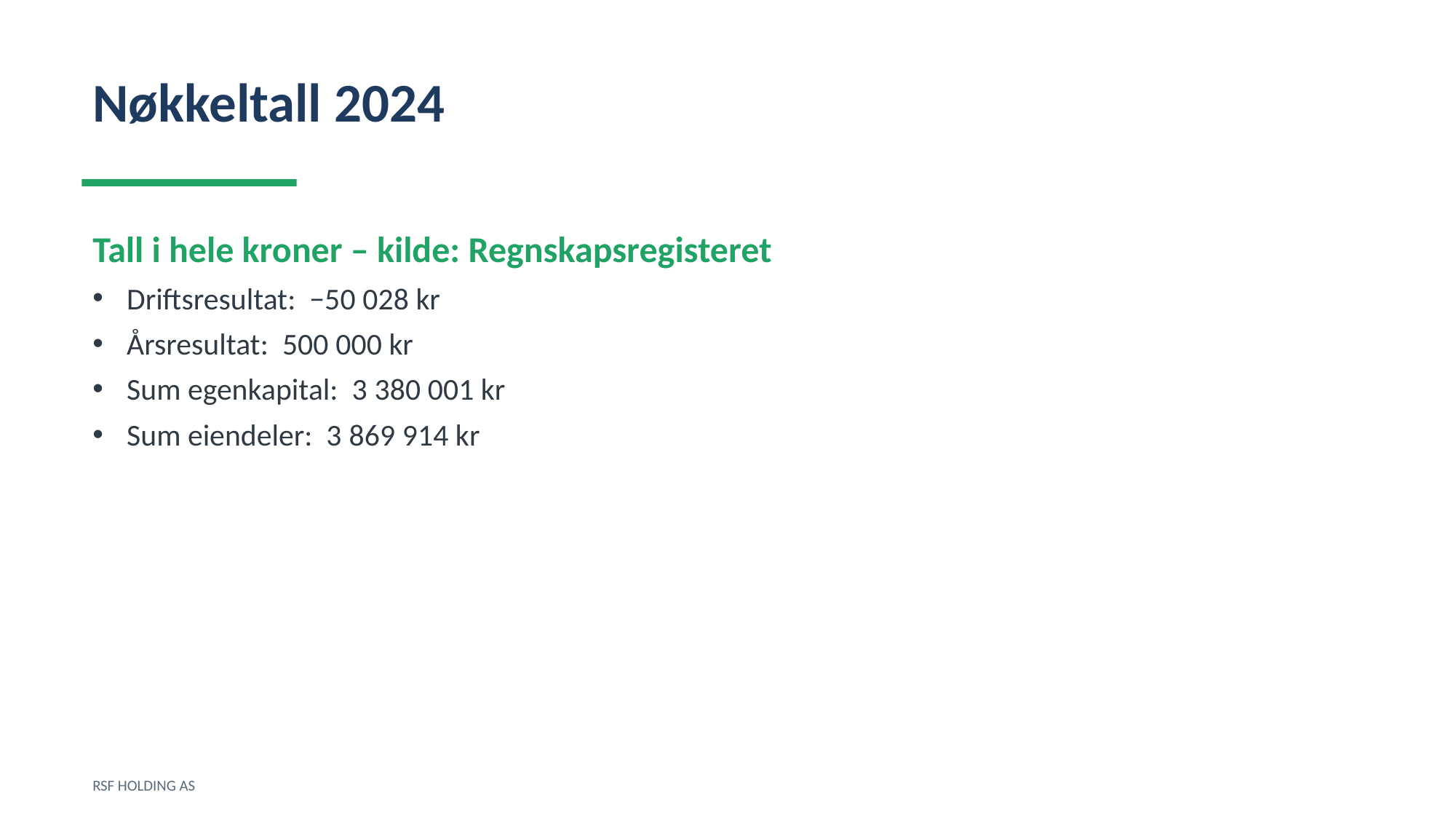

Nøkkeltall 2024

Tall i hele kroner – kilde: Regnskapsregisteret
Driftsresultat:  −50 028 kr
Årsresultat:  500 000 kr
Sum egenkapital:  3 380 001 kr
Sum eiendeler:  3 869 914 kr
RSF HOLDING AS